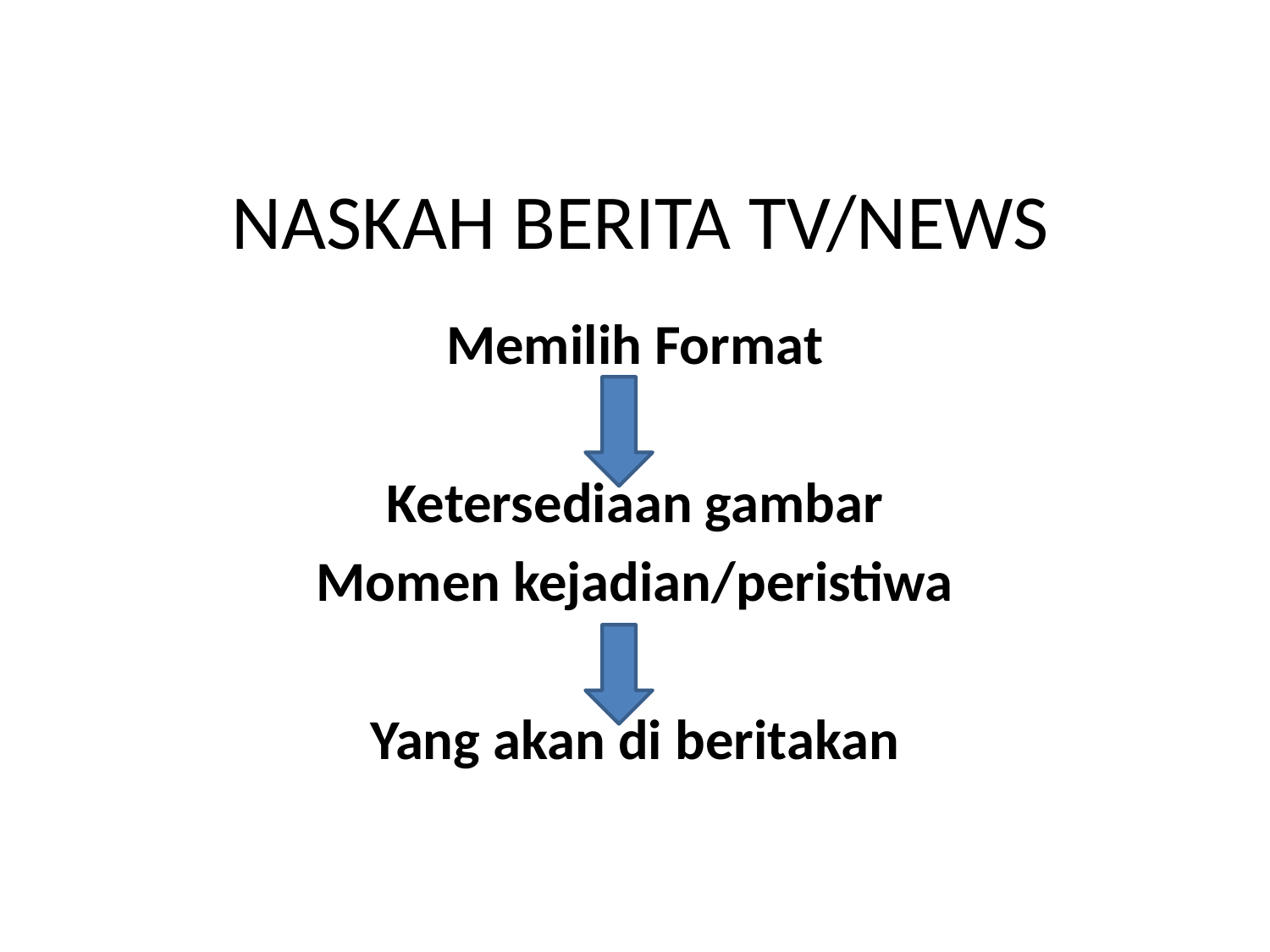

# NASKAH BERITA TV/NEWS

Memilih Format

Ketersediaan gambar
Momen kejadian/peristiwa

Yang akan di beritakan